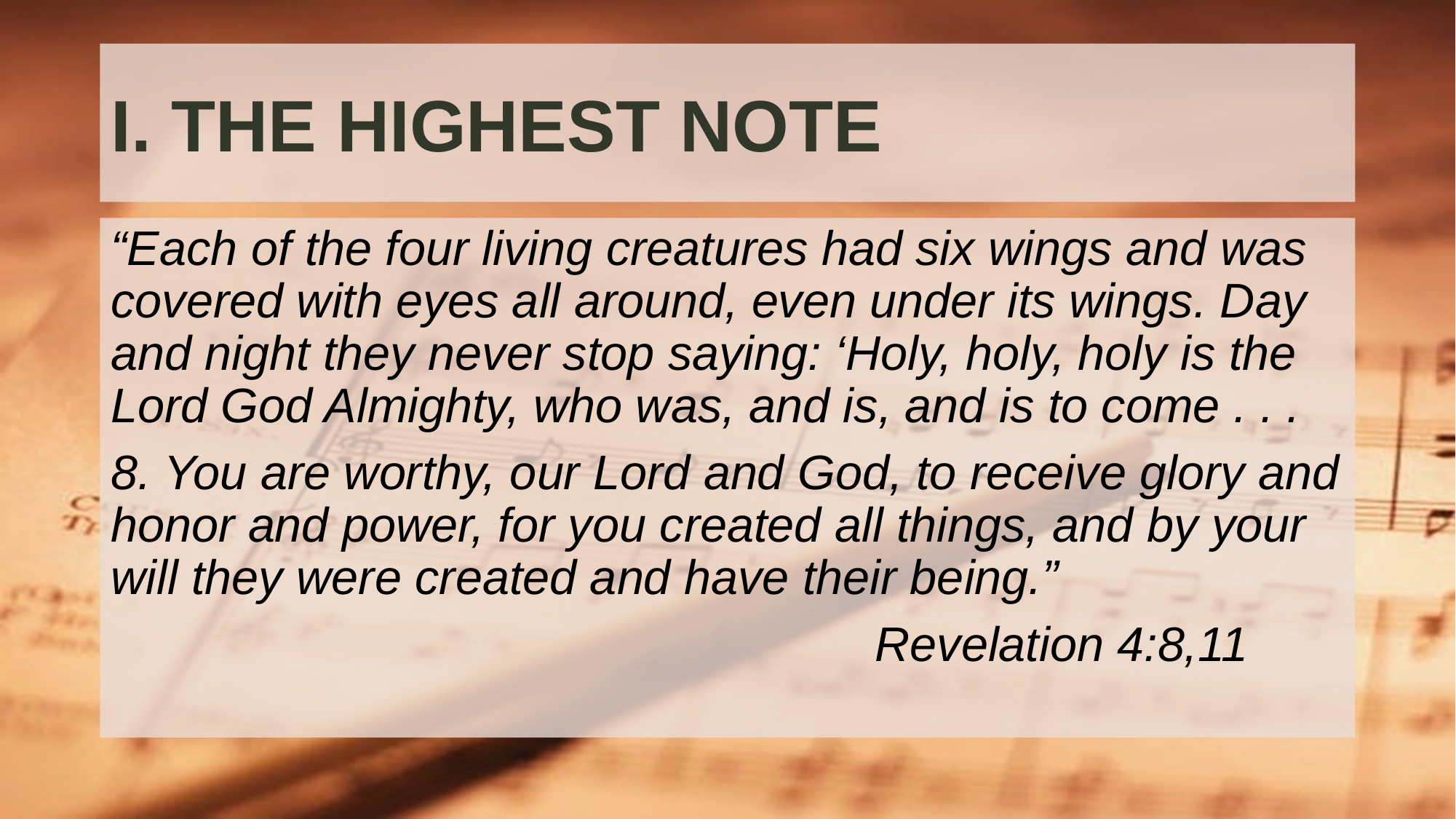

# I. THE HIGHEST NOTE
“Each of the four living creatures had six wings and was covered with eyes all around, even under its wings. Day and night they never stop saying: ‘Holy, holy, holy is the Lord God Almighty, who was, and is, and is to come . . .
8. You are worthy, our Lord and God, to receive glory and honor and power, for you created all things, and by your will they were created and have their being.”
							Revelation 4:8,11